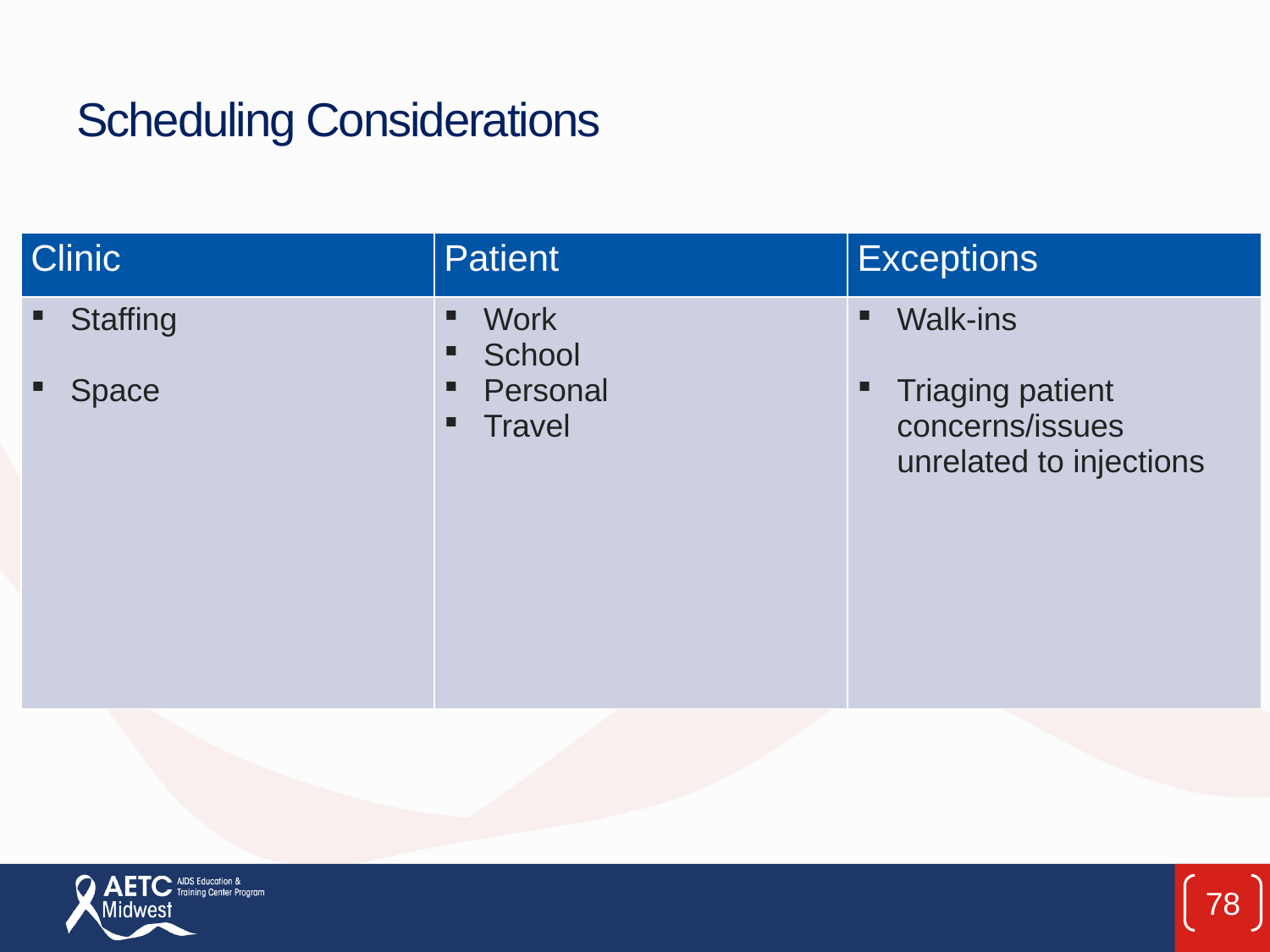

# Scheduling Considerations
| Clinic | Patient | Exceptions |
| --- | --- | --- |
| Staffing Space | Work School Personal Travel | Walk-ins Triaging patient concerns/issues unrelated to injections |
78